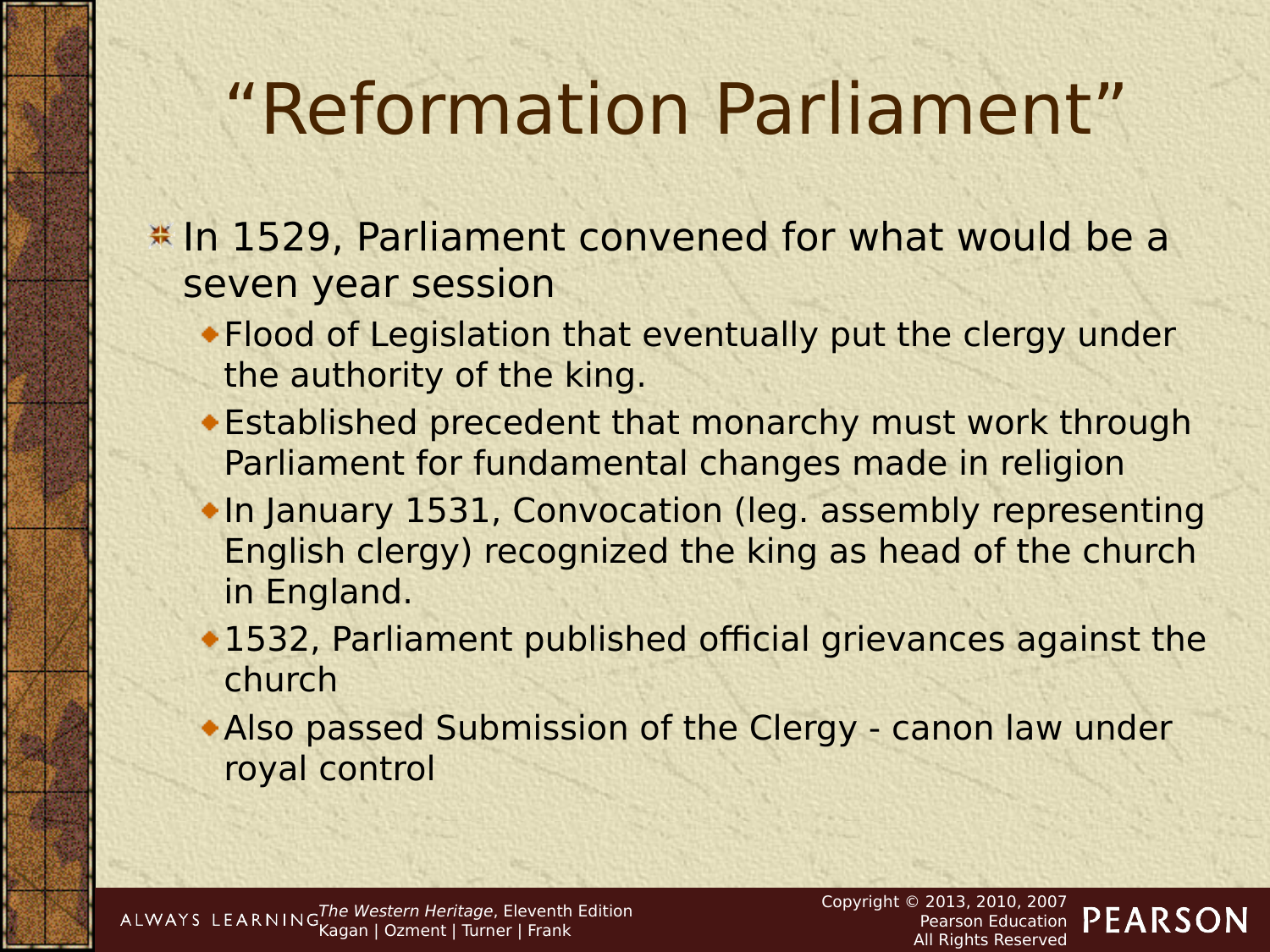

“Reformation Parliament”
In 1529, Parliament convened for what would be a seven year session
Flood of Legislation that eventually put the clergy under the authority of the king.
Established precedent that monarchy must work through Parliament for fundamental changes made in religion
In January 1531, Convocation (leg. assembly representing English clergy) recognized the king as head of the church in England.
1532, Parliament published official grievances against the church
Also passed Submission of the Clergy - canon law under royal control